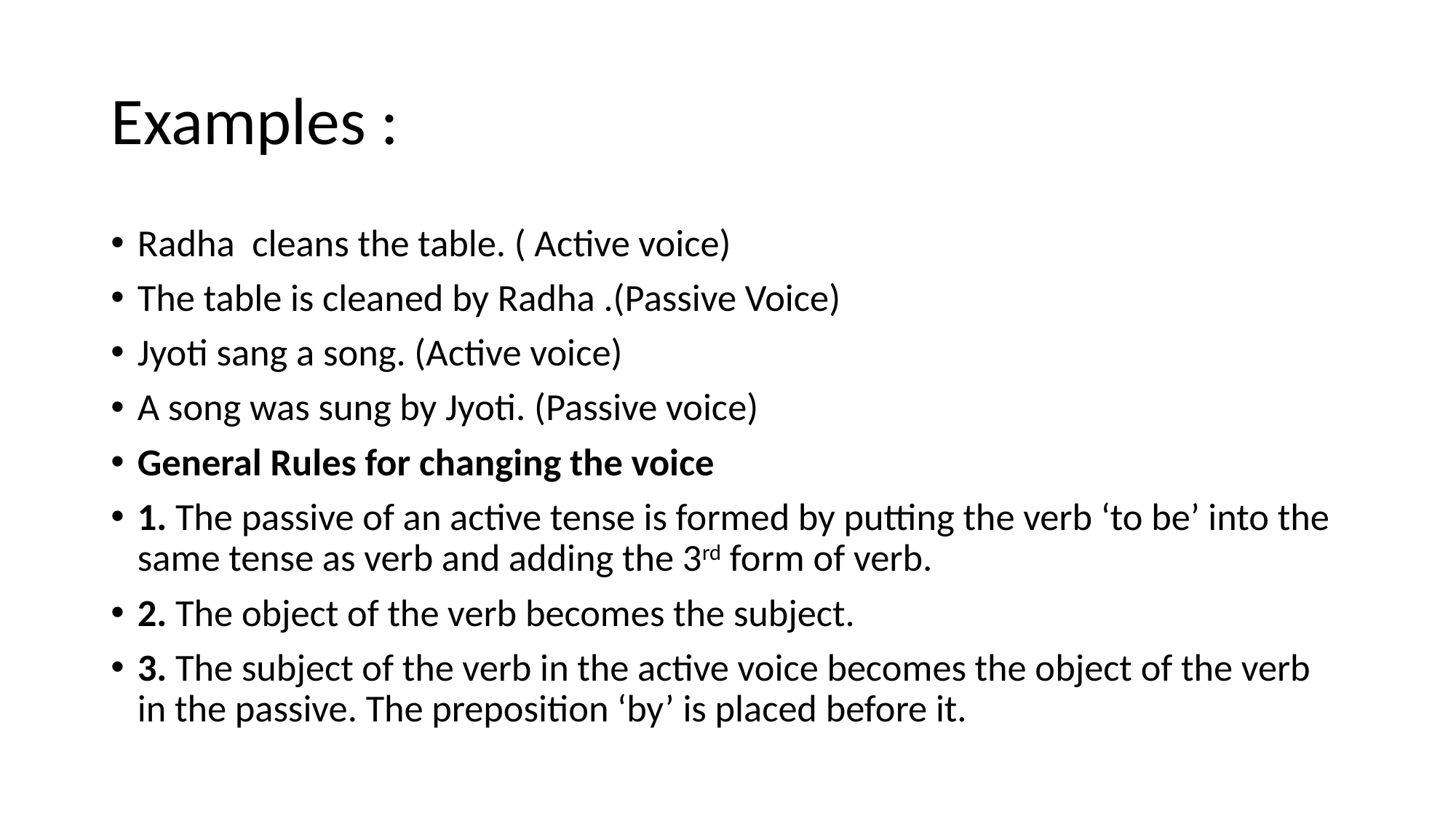

# Examples :
Radha  cleans the table. ( Active voice)
The table is cleaned by Radha .(Passive Voice)
Jyoti sang a song. (Active voice)
A song was sung by Jyoti. (Passive voice)
General Rules for changing the voice
1. The passive of an active tense is formed by putting the verb ‘to be’ into the same tense as verb and adding the 3rd form of verb.
2. The object of the verb becomes the subject.
3. The subject of the verb in the active voice becomes the object of the verb in the passive. The preposition ‘by’ is placed before it.